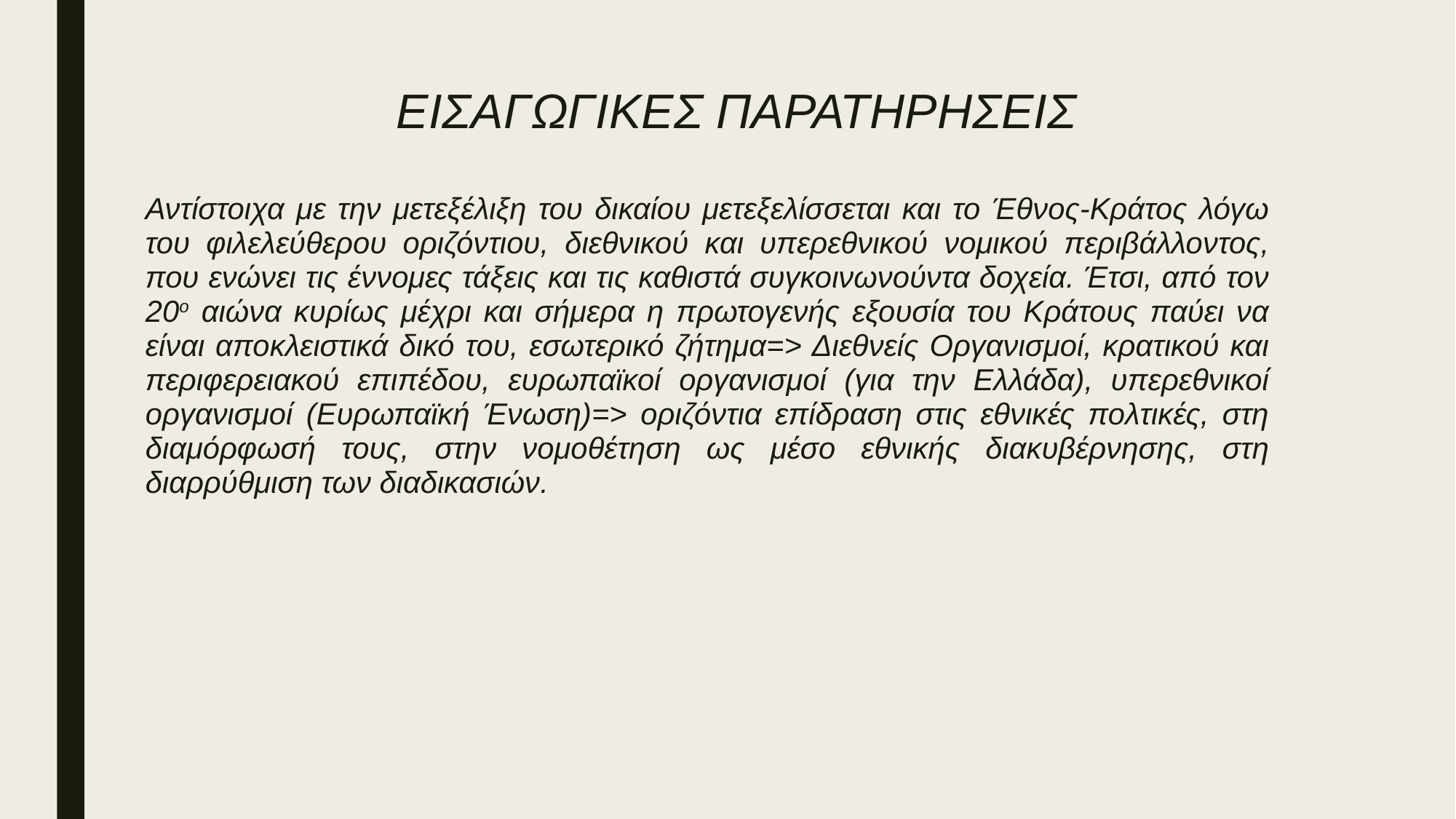

# ΕΙΣΑΓΩΓΙΚΕΣ ΠΑΡΑΤΗΡΗΣΕΙΣ
Αντίστοιχα με την μετεξέλιξη του δικαίου μετεξελίσσεται και το Έθνος-Κράτος λόγω του φιλελεύθερου οριζόντιου, διεθνικού και υπερεθνικού νομικού περιβάλλοντος, που ενώνει τις έννομες τάξεις και τις καθιστά συγκοινωνούντα δοχεία. Έτσι, από τον 20ο αιώνα κυρίως μέχρι και σήμερα η πρωτογενής εξουσία του Κράτους παύει να είναι αποκλειστικά δικό του, εσωτερικό ζήτημα=> Διεθνείς Οργανισμοί, κρατικού και περιφερειακού επιπέδου, ευρωπαϊκοί οργανισμοί (για την Ελλάδα), υπερεθνικοί οργανισμοί (Ευρωπαϊκή Ένωση)=> οριζόντια επίδραση στις εθνικές πολτικές, στη διαμόρφωσή τους, στην νομοθέτηση ως μέσο εθνικής διακυβέρνησης, στη διαρρύθμιση των διαδικασιών.